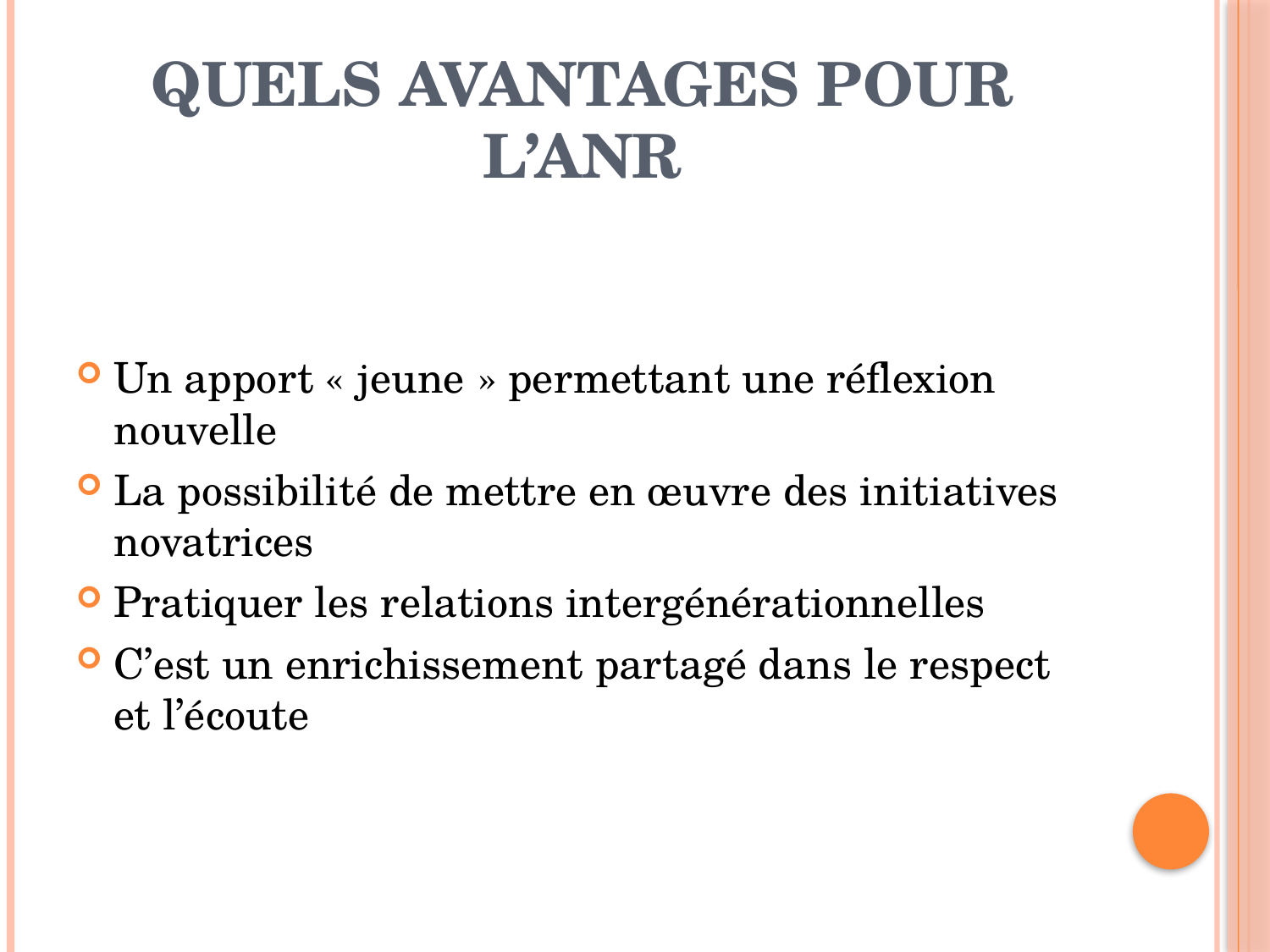

# Quels avantages pour l’ANR

Un apport « jeune » permettant une réflexion nouvelle
La possibilité de mettre en œuvre des initiatives novatrices
Pratiquer les relations intergénérationnelles
C’est un enrichissement partagé dans le respect et l’écoute